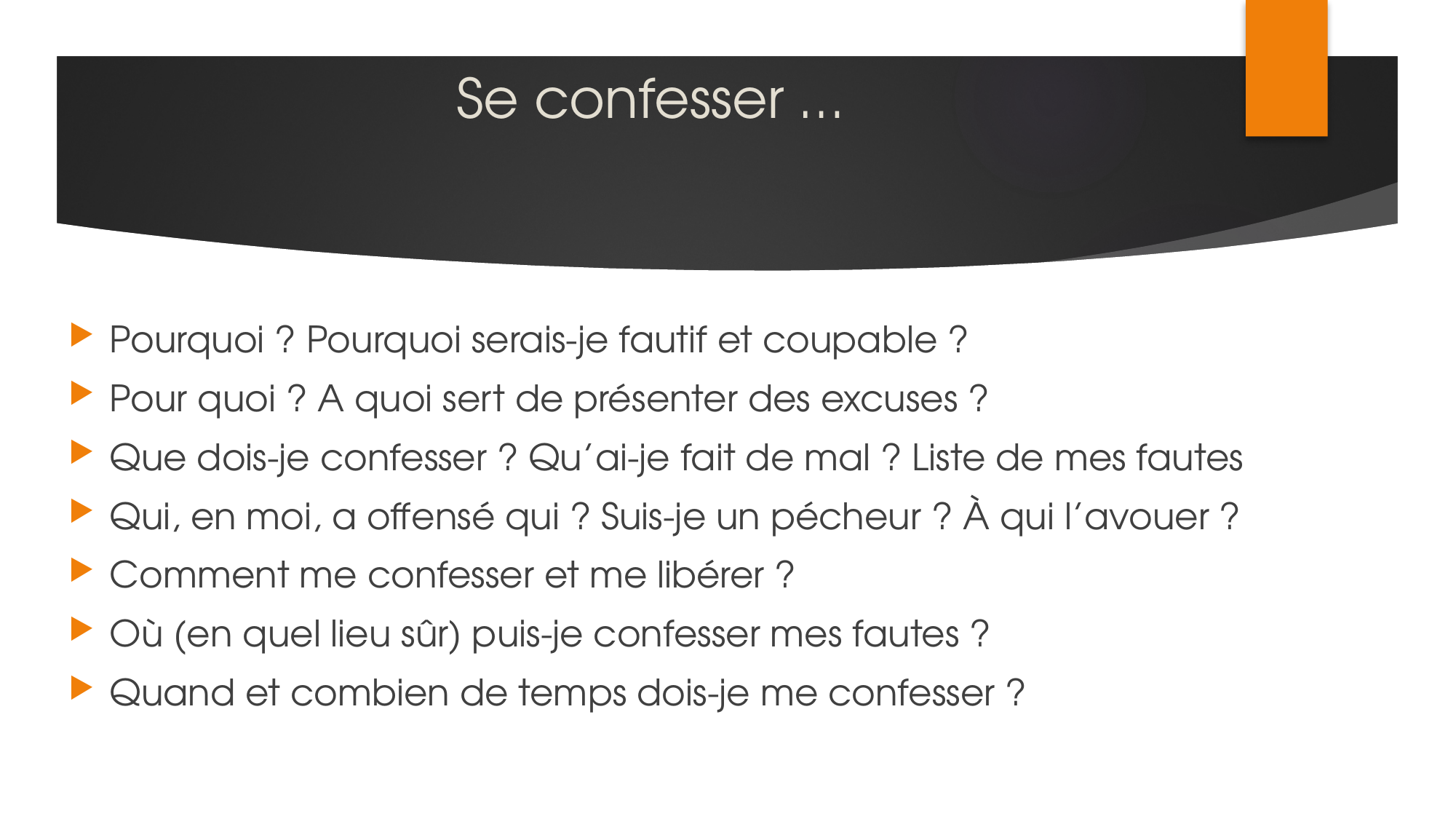

# Se confesser …
Pourquoi ? Pourquoi serais-je fautif et coupable ?
Pour quoi ? A quoi sert de présenter des excuses ?
Que dois-je confesser ? Qu’ai-je fait de mal ? Liste de mes fautes
Qui, en moi, a offensé qui ? Suis-je un pécheur ? À qui l’avouer ?
Comment me confesser et me libérer ?
Où (en quel lieu sûr) puis-je confesser mes fautes ?
Quand et combien de temps dois-je me confesser ?